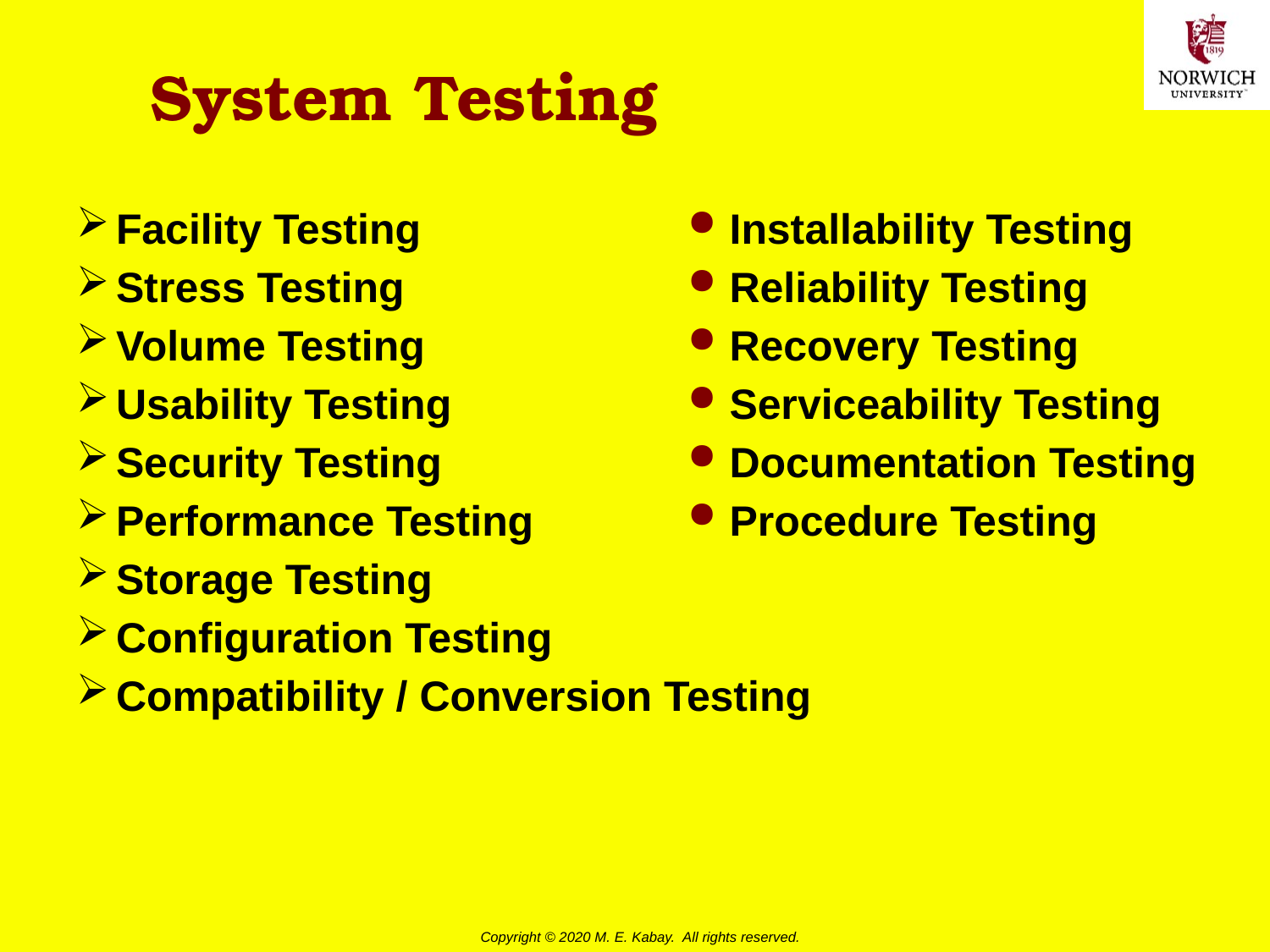

# System Testing
Facility Testing
Stress Testing
Volume Testing
Usability Testing
Security Testing
Performance Testing
Storage Testing
Configuration Testing
Compatibility / Conversion Testing
Installability Testing
Reliability Testing
Recovery Testing
Serviceability Testing
Documentation Testing
Procedure Testing